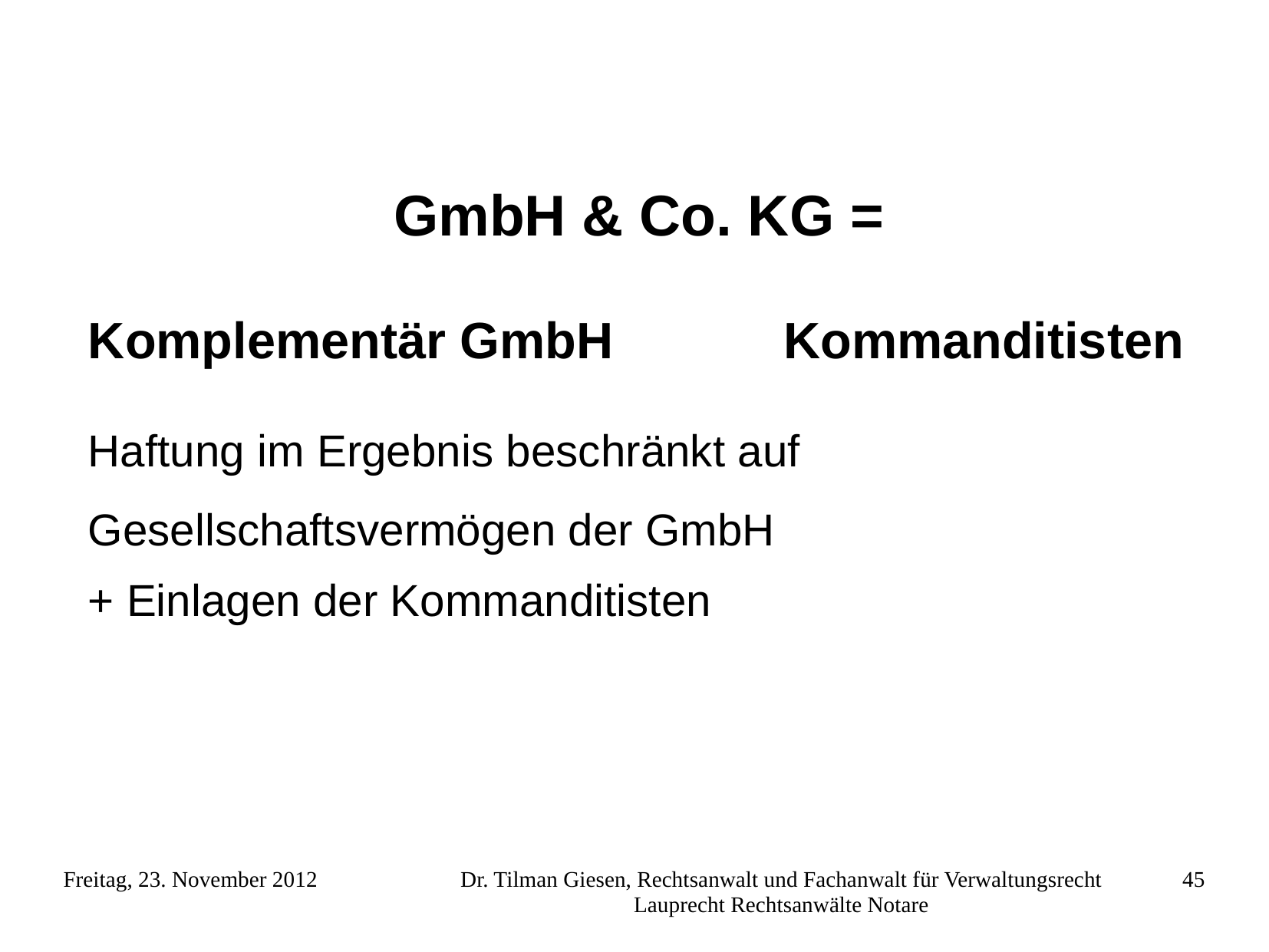

GmbH & Co. KG =

Komplementär GmbH            Kommanditisten

Haftung im Ergebnis beschränkt auf

Gesellschaftsvermögen der GmbH

+ Einlagen der Kommanditisten
Freitag, 23. November 2012
Dr. Tilman Giesen, Rechtsanwalt und Fachanwalt für Verwaltungsrecht Lauprecht Rechtsanwälte Notare
45